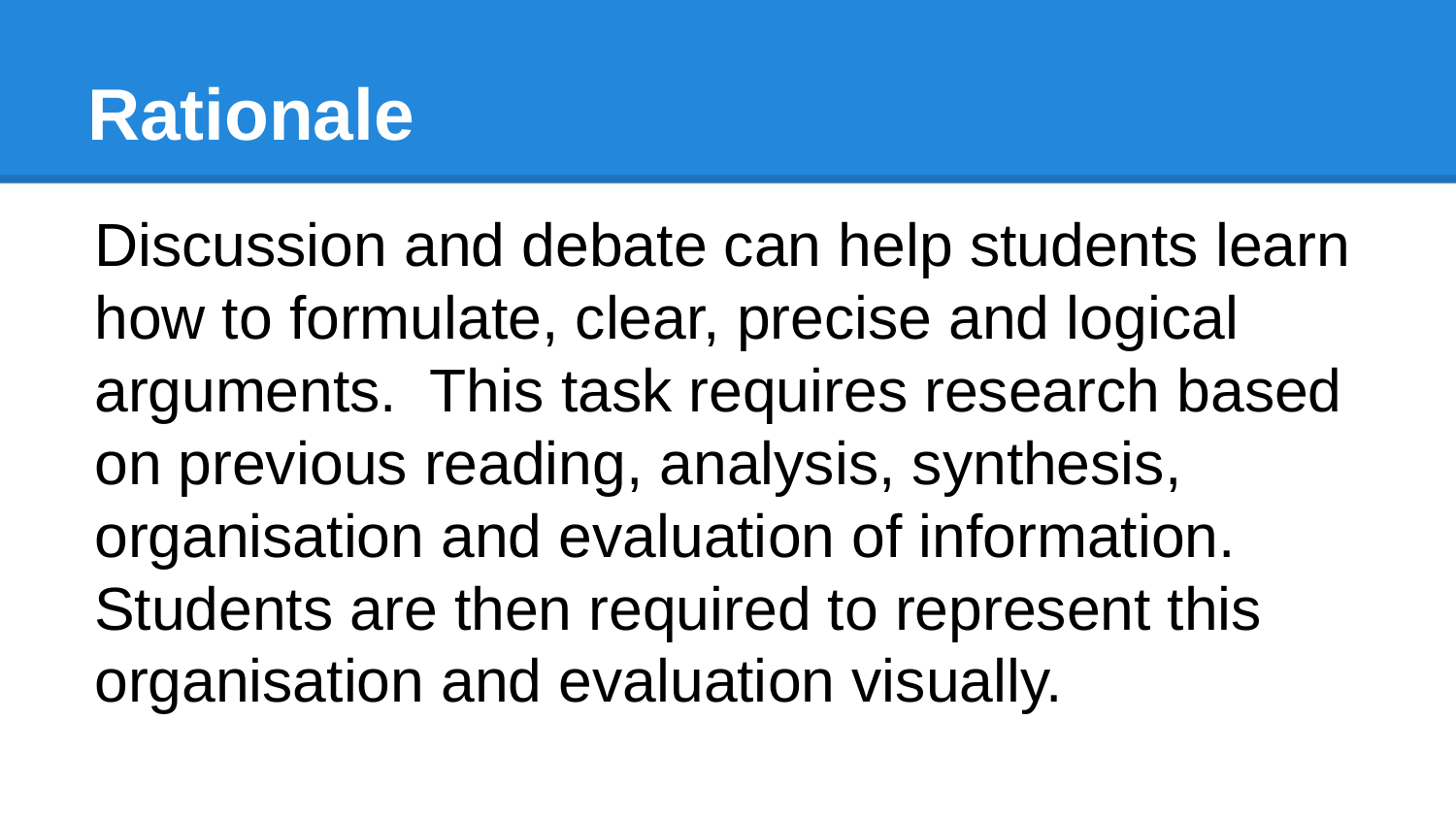

# Rationale
Discussion and debate can help students learn how to formulate, clear, precise and logical arguments.  This task requires research based on previous reading, analysis, synthesis, organisation and evaluation of information.  Students are then required to represent this organisation and evaluation visually.